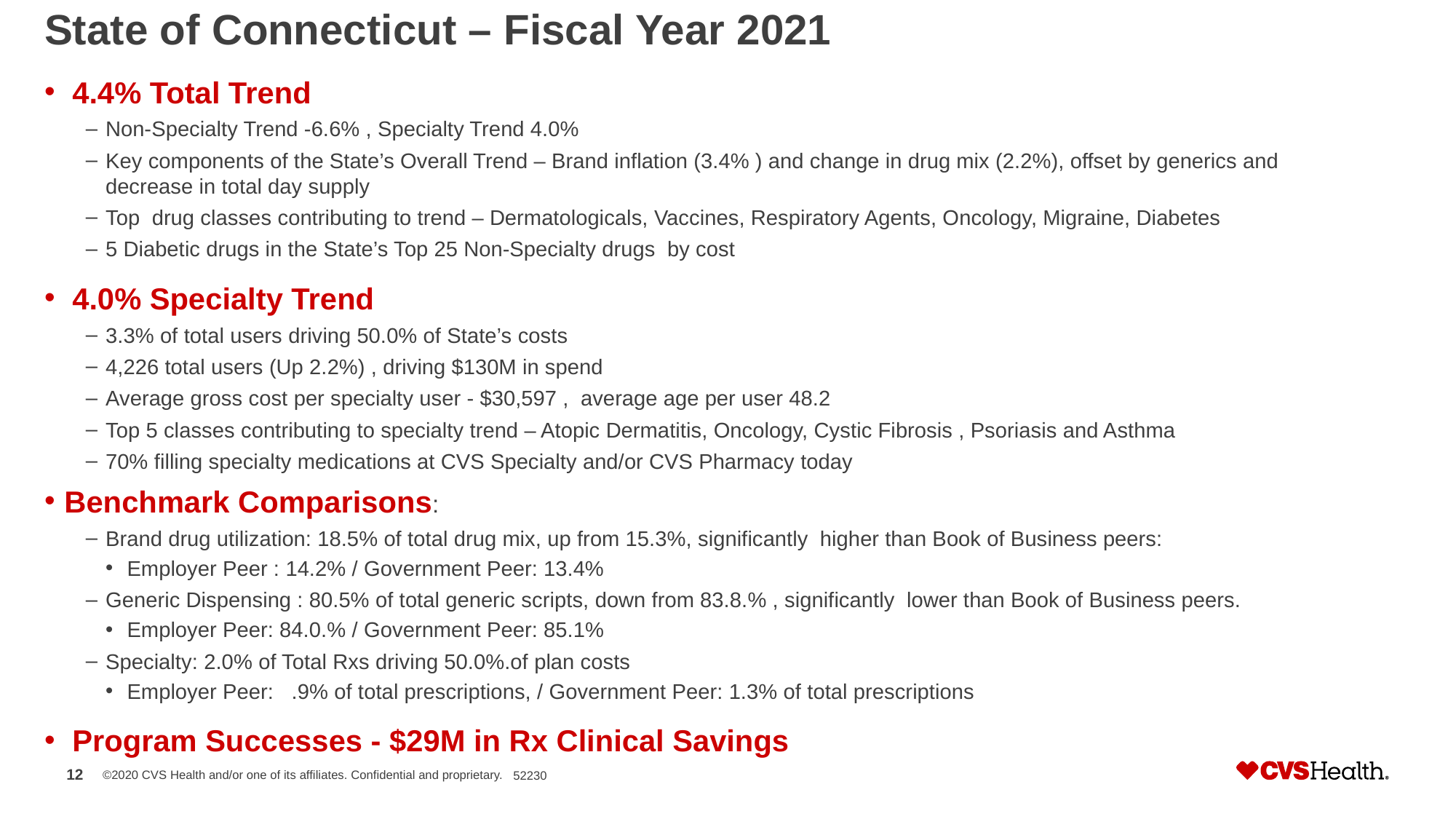

# State of Connecticut – Fiscal Year 2021
4.4% Total Trend
Non-Specialty Trend -6.6% , Specialty Trend 4.0%
Key components of the State’s Overall Trend – Brand inflation (3.4% ) and change in drug mix (2.2%), offset by generics and decrease in total day supply
Top  drug classes contributing to trend – Dermatologicals, Vaccines, Respiratory Agents, Oncology, Migraine, Diabetes
5 Diabetic drugs in the State’s Top 25 Non-Specialty drugs  by cost
4.0% Specialty Trend
3.3% of total users driving 50.0% of State’s costs
4,226 total users (Up 2.2%) , driving $130M in spend
Average gross cost per specialty user - $30,597 ,  average age per user 48.2
Top 5 classes contributing to specialty trend – Atopic Dermatitis, Oncology, Cystic Fibrosis , Psoriasis and Asthma
70% filling specialty medications at CVS Specialty and/or CVS Pharmacy today
Benchmark Comparisons:
Brand drug utilization: 18.5% of total drug mix, up from 15.3%, significantly  higher than Book of Business peers:
Employer Peer : 14.2% / Government Peer: 13.4%
Generic Dispensing : 80.5% of total generic scripts, down from 83.8.% , significantly  lower than Book of Business peers.
Employer Peer: 84.0.% / Government Peer: 85.1%
Specialty: 2.0% of Total Rxs driving 50.0%.of plan costs
Employer Peer:   .9% of total prescriptions, / Government Peer: 1.3% of total prescriptions
Program Successes - $29M in Rx Clinical Savings

52230
Source: RxInsights, 2020.